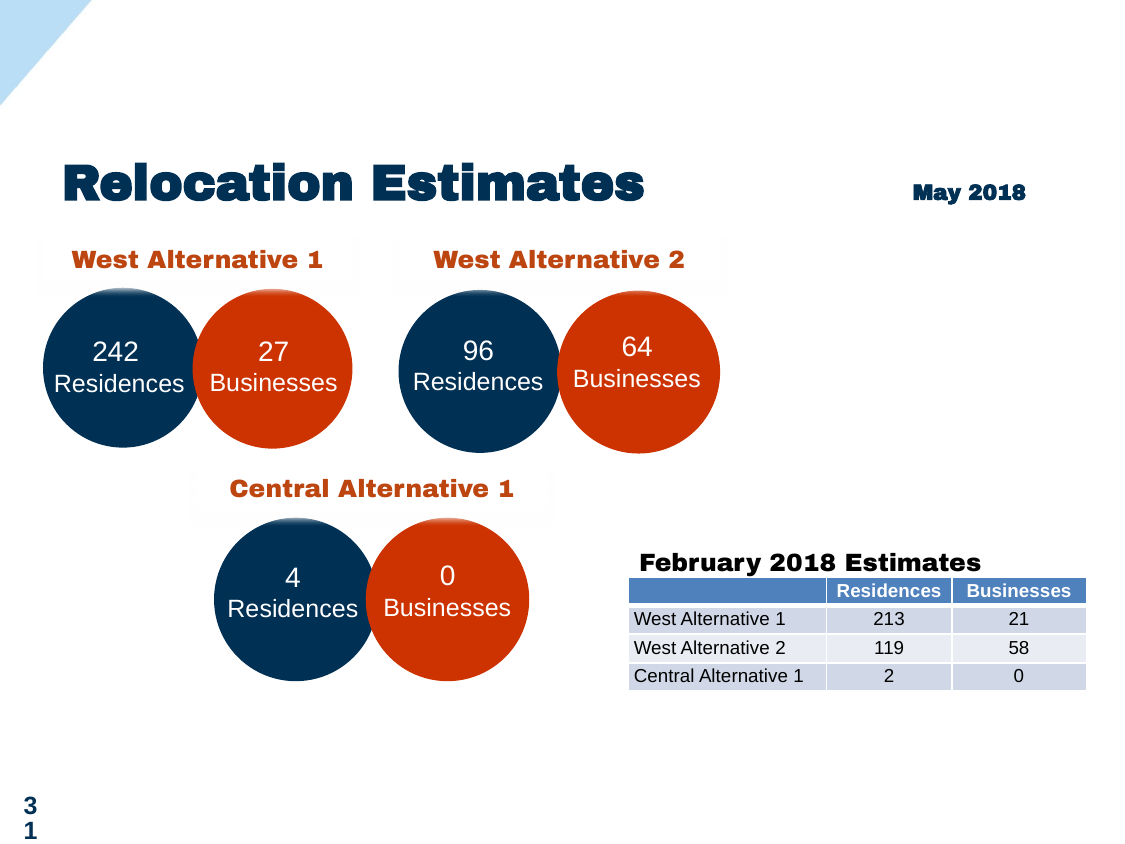

Relocation Estimates                May 2018
West Alternative 2

64 Businesses
96
Residences
West Alternative 1

27 Businesses
242
Residences
Central Alternative 1

0
Businesses
4
Residences
February 2018 Estimates
|  | Residences | Businesses |
| --- | --- | --- |
| West Alternative 1 | 213 | 21 |
| West Alternative 2 | 119 | 58 |
| Central Alternative 1 | 2 | 0 |